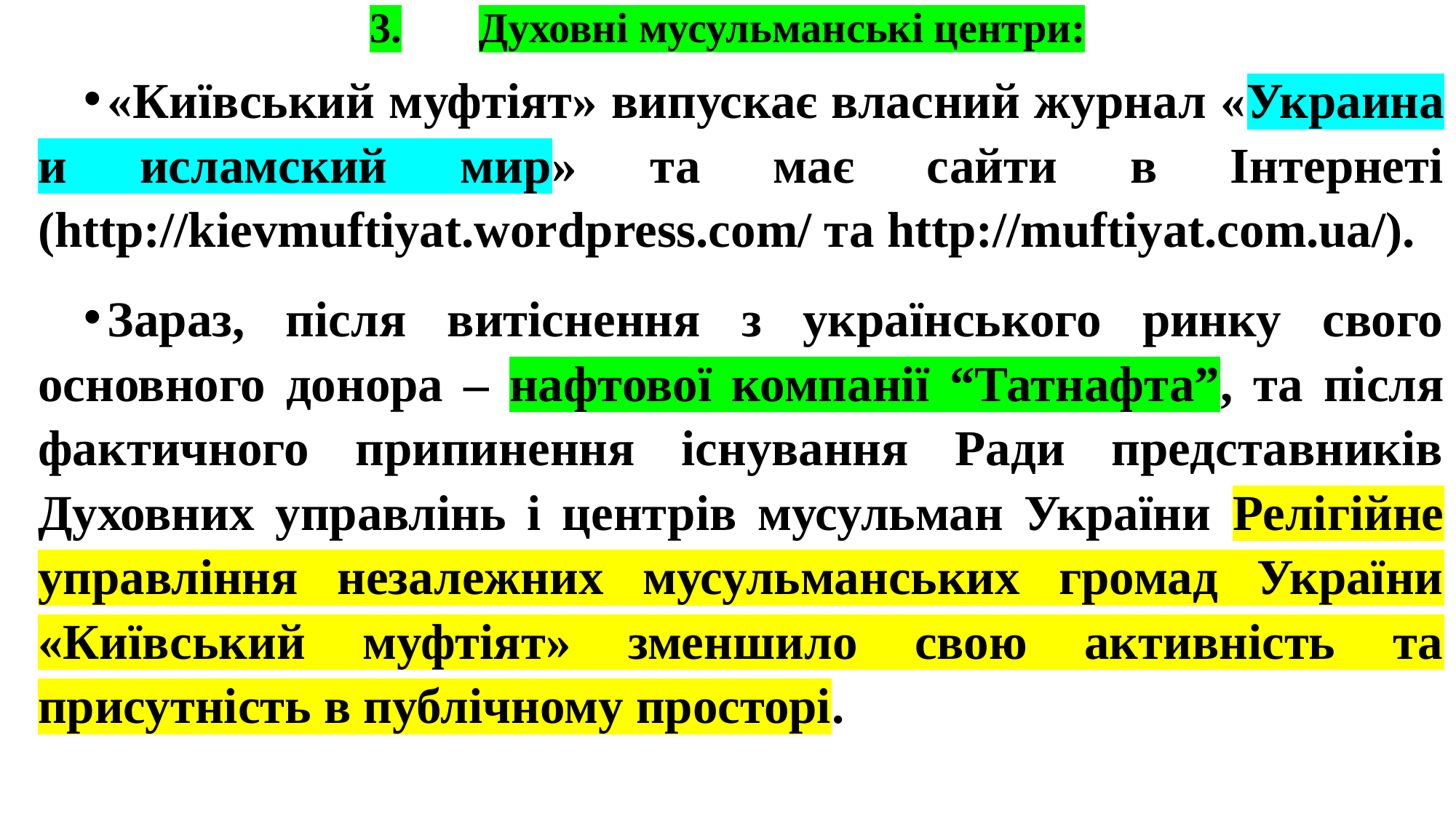

# 3.	Духовні мусульманські центри:
«Київський муфтіят» випускає власний журнал «Украина и исламский мир» та має сайти в Інтернеті (http://kievmuftiyat.wordpress.com/ та http://muftiyat.com.ua/).
Зараз, після витіснення з українського ринку свого основного донора – нафтової компанії “Татнафта”, та після фактичного припинення існування Ради представників Духовних управлінь і центрів мусульман України Релігійне управління незалежних мусульманських громад України «Київський муфтіят» зменшило свою активність та присутність в публічному просторі.